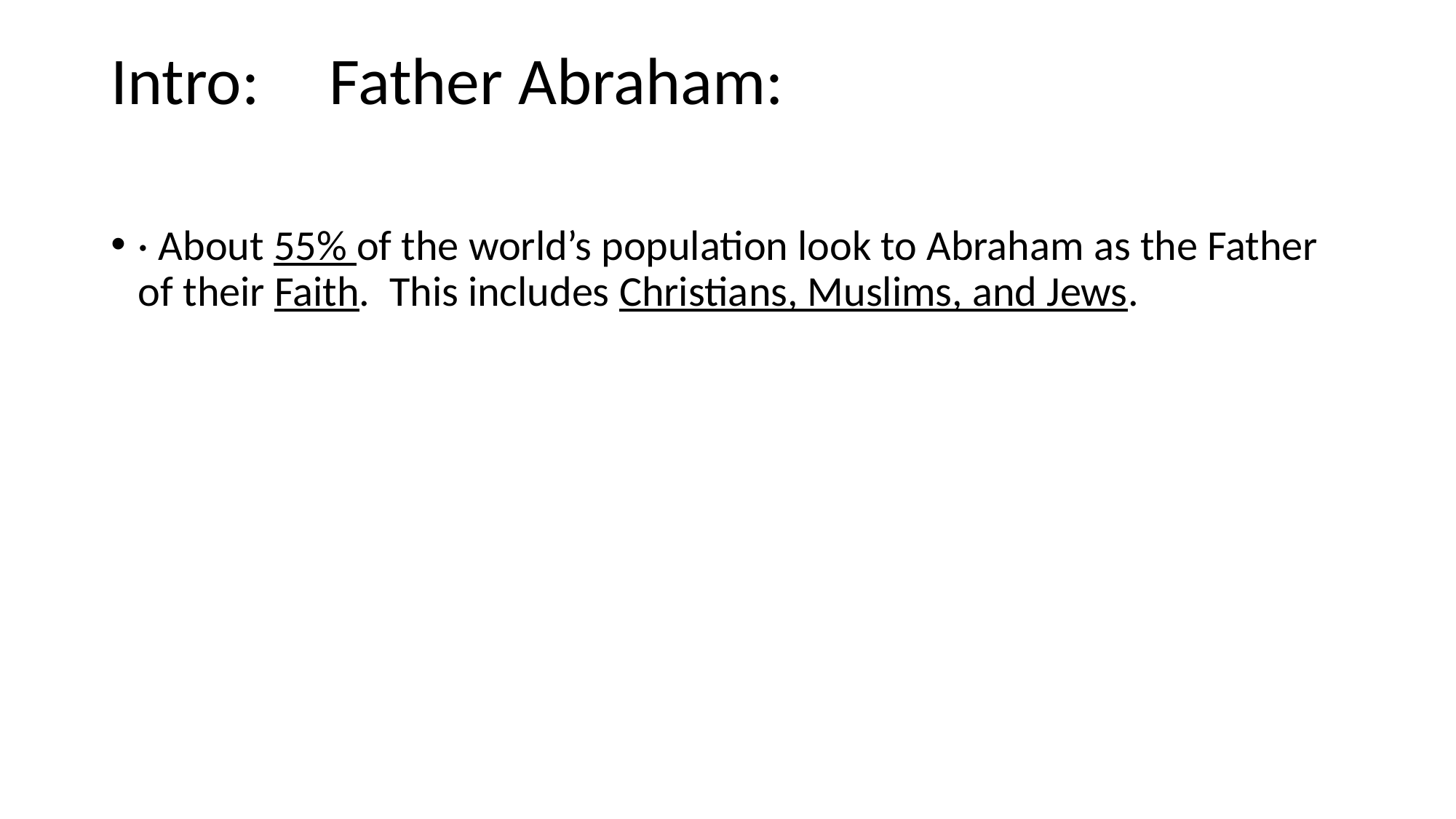

# Intro:  	Father Abraham:
· About 55% of the world’s population look to Abraham as the Father of their Faith.  This includes Christians, Muslims, and Jews.